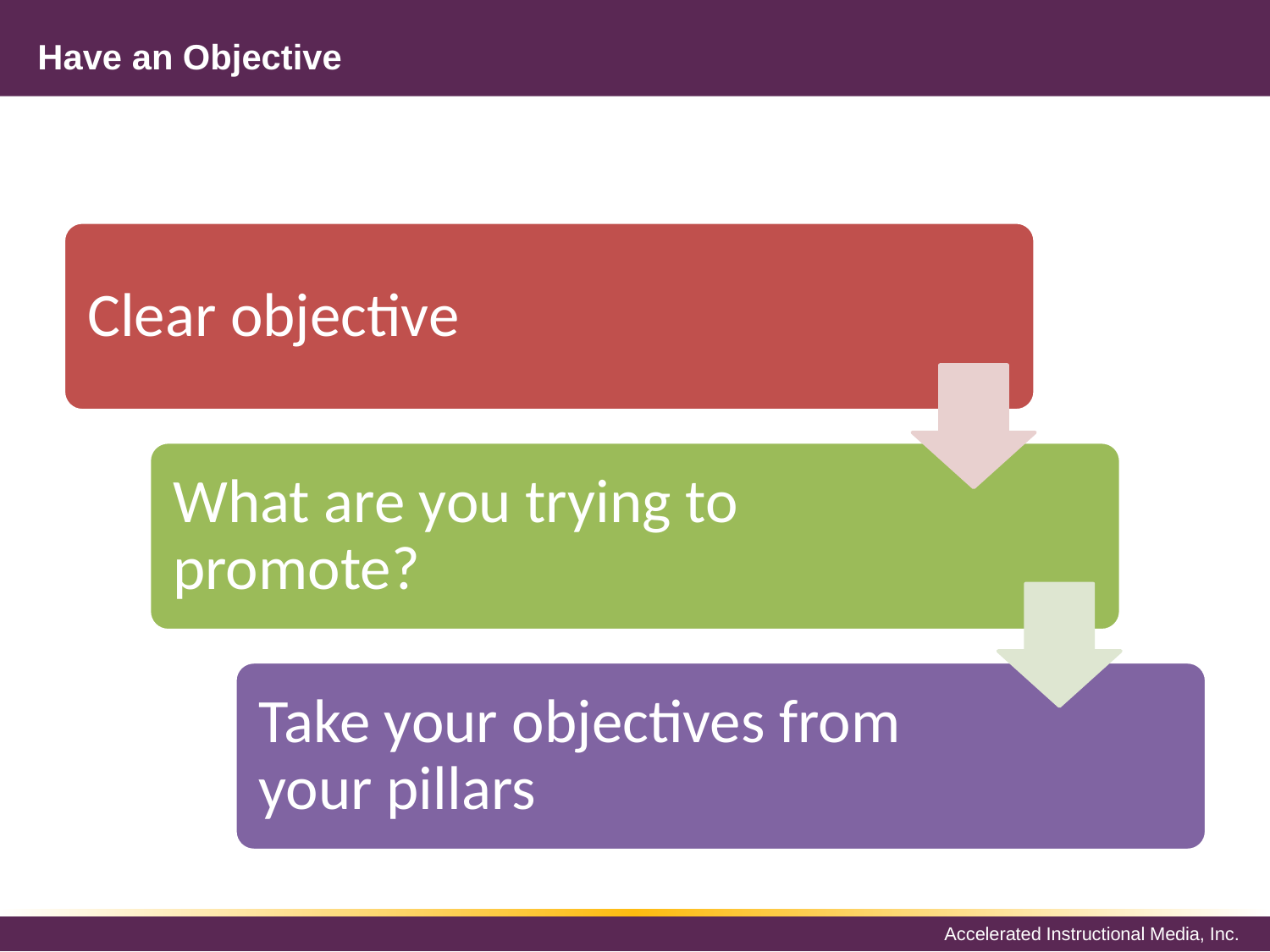

# Have an Objective

Clear objective

What are you trying to promote?

Take your objectives from your pillars